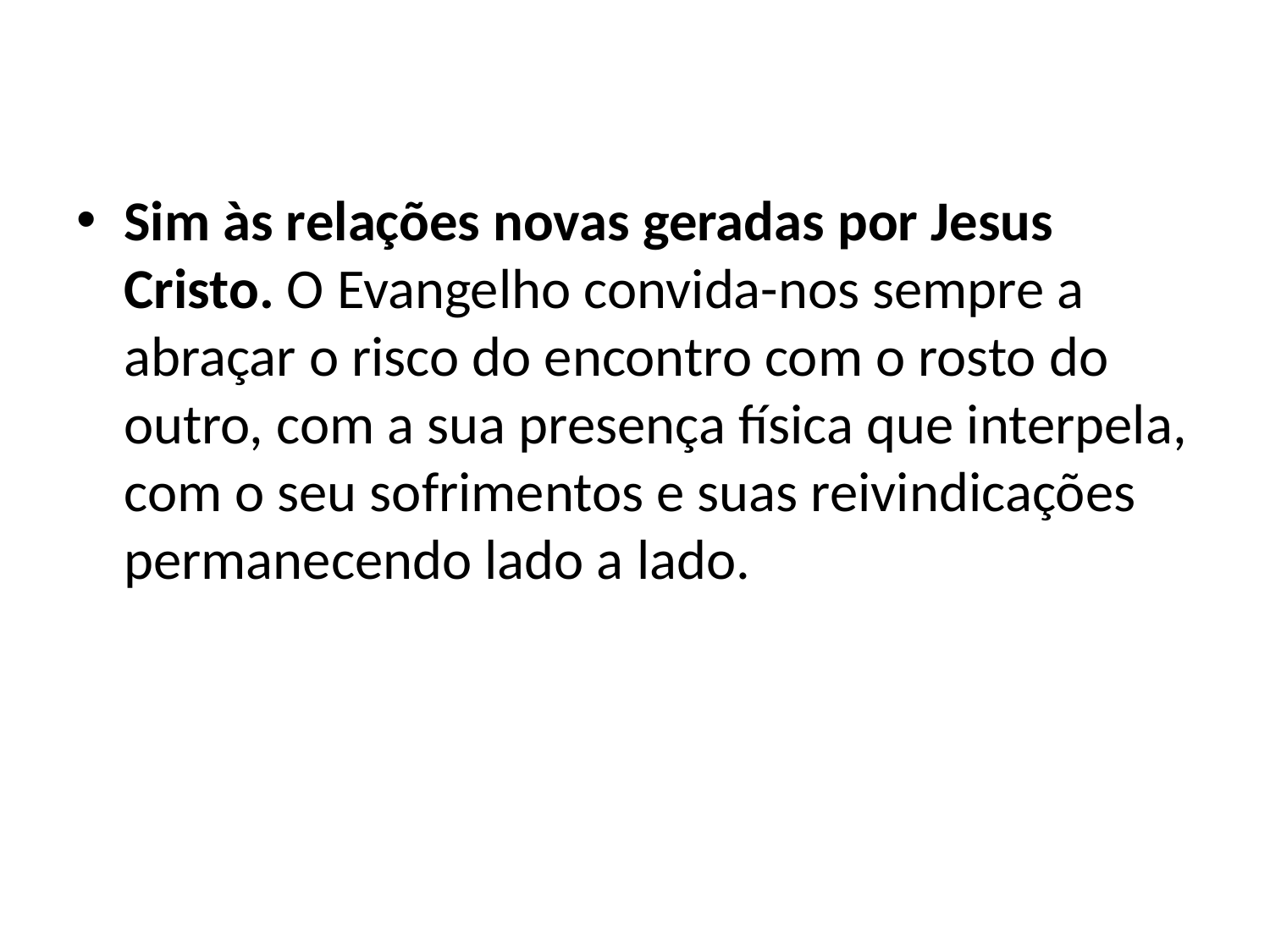

Sim às relações novas geradas por Jesus Cristo. O Evangelho convida-nos sempre a abraçar o risco do encontro com o rosto do outro, com a sua presença física que interpela, com o seu sofrimentos e suas reivindicações permanecendo lado a lado.